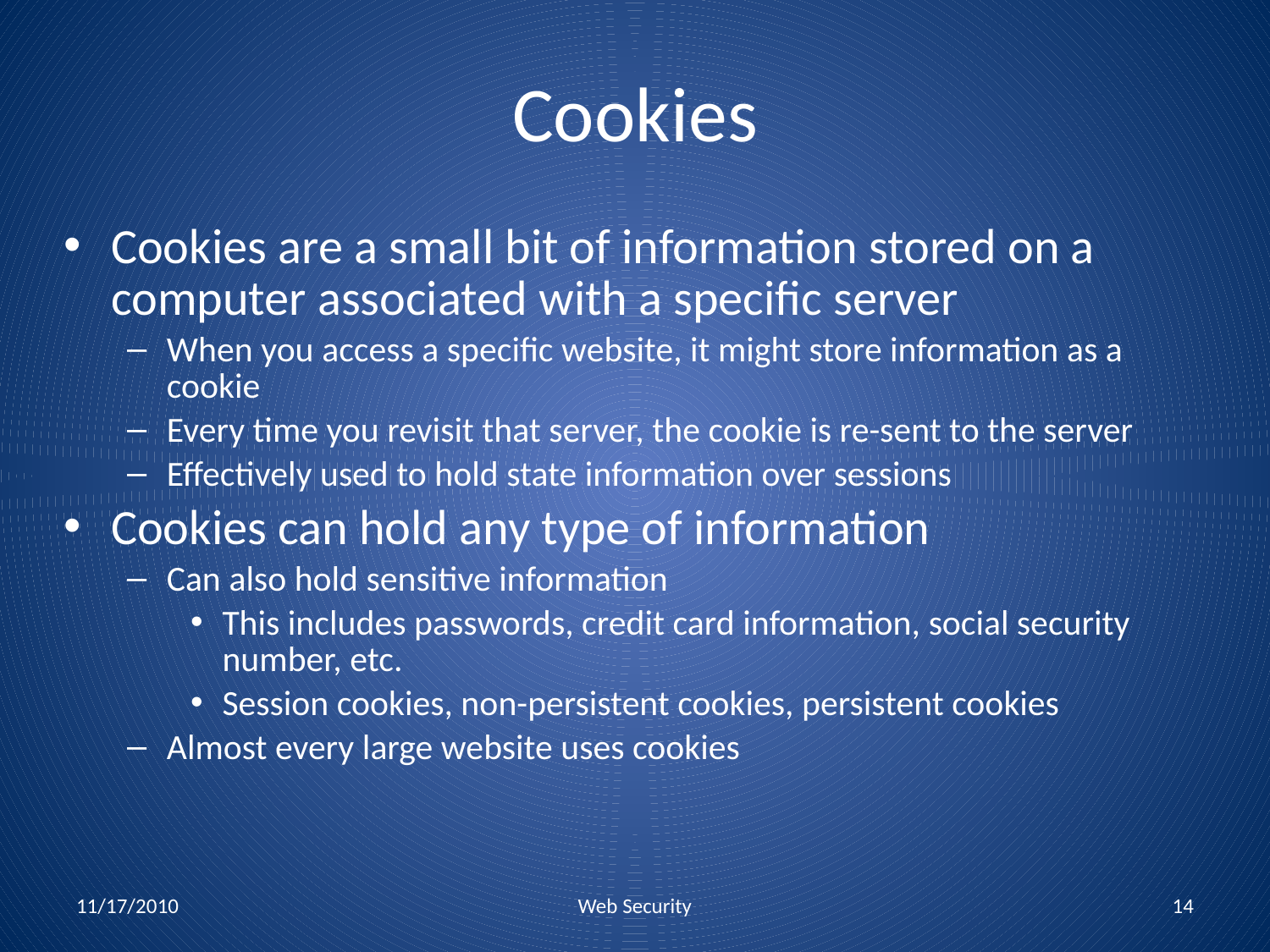

# Cookies
Cookies are a small bit of information stored on a computer associated with a specific server
When you access a specific website, it might store information as a cookie
Every time you revisit that server, the cookie is re-sent to the server
Effectively used to hold state information over sessions
Cookies can hold any type of information
Can also hold sensitive information
This includes passwords, credit card information, social security number, etc.
Session cookies, non-persistent cookies, persistent cookies
Almost every large website uses cookies
11/17/2010
Web Security
14